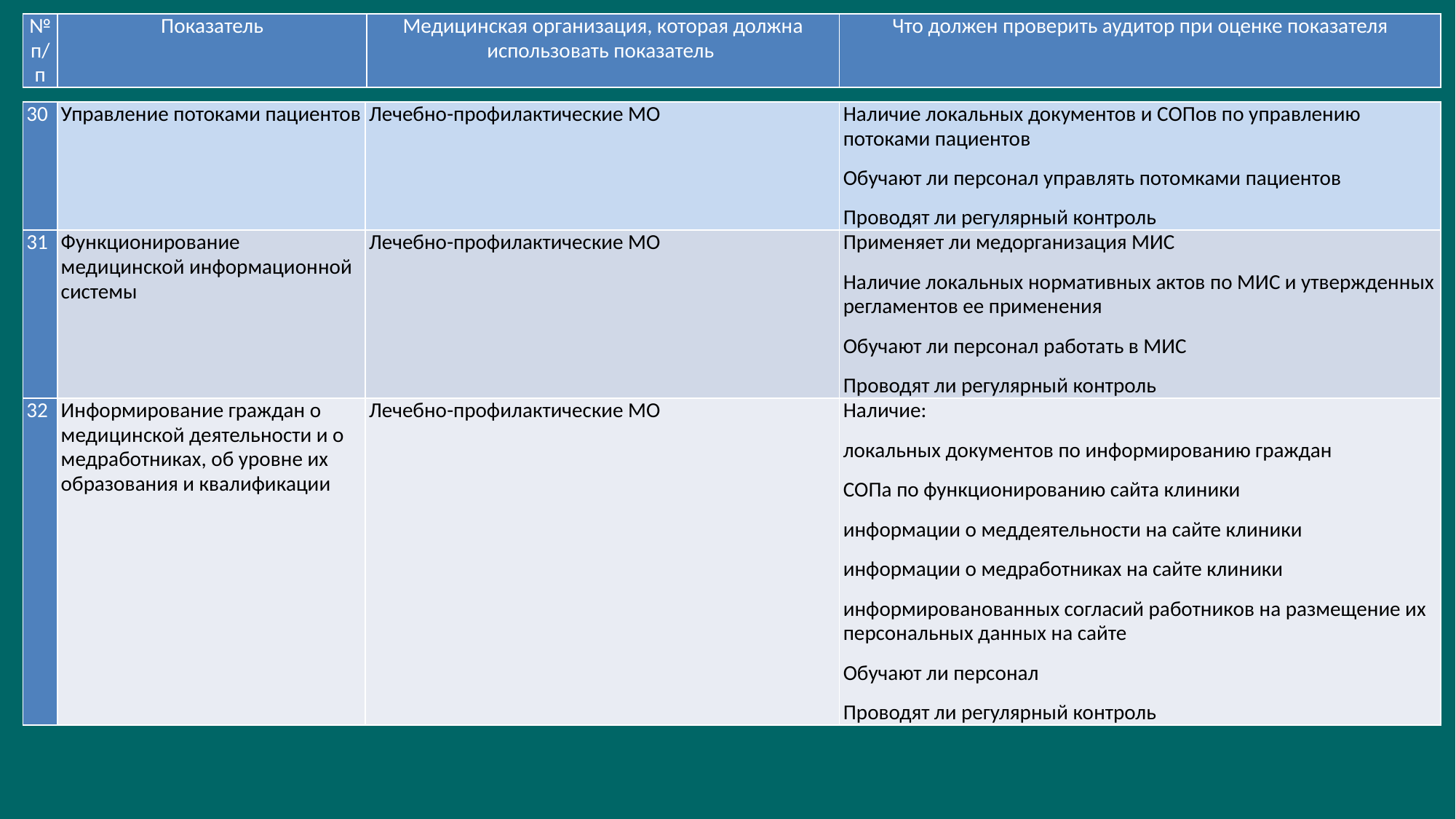

| № п/п | Показатель | Медицинская организация, которая должна использовать показатель | Что должен проверить аудитор при оценке показателя |
| --- | --- | --- | --- |
| 30 | Управление потоками пациентов | Лечебно-профилактические МО | Наличие локальных документов и СОПов по управлению потоками пациентов Обучают ли персонал управлять потомками пациентов Проводят ли регулярный контроль |
| --- | --- | --- | --- |
| 31 | Функционирование медицинской информационной системы | Лечебно-профилактические МО | Применяет ли медорганизация МИС Наличие локальных нормативных актов по МИС и утвержденных регламентов ее применения Обучают ли персонал работать в МИС Проводят ли регулярный контроль |
| 32 | Информирование граждан о медицинской деятельности и о медработниках, об уровне их образования и квалификации | Лечебно-профилактические МО | Наличие: локальных документов по информированию граждан СОПа по функционированию сайта клиники информации о меддеятельности на сайте клиники информации о медработниках на сайте клиники информированованных согласий работников на размещение их персональных данных на сайте Обучают ли персонал Проводят ли регулярный контроль |